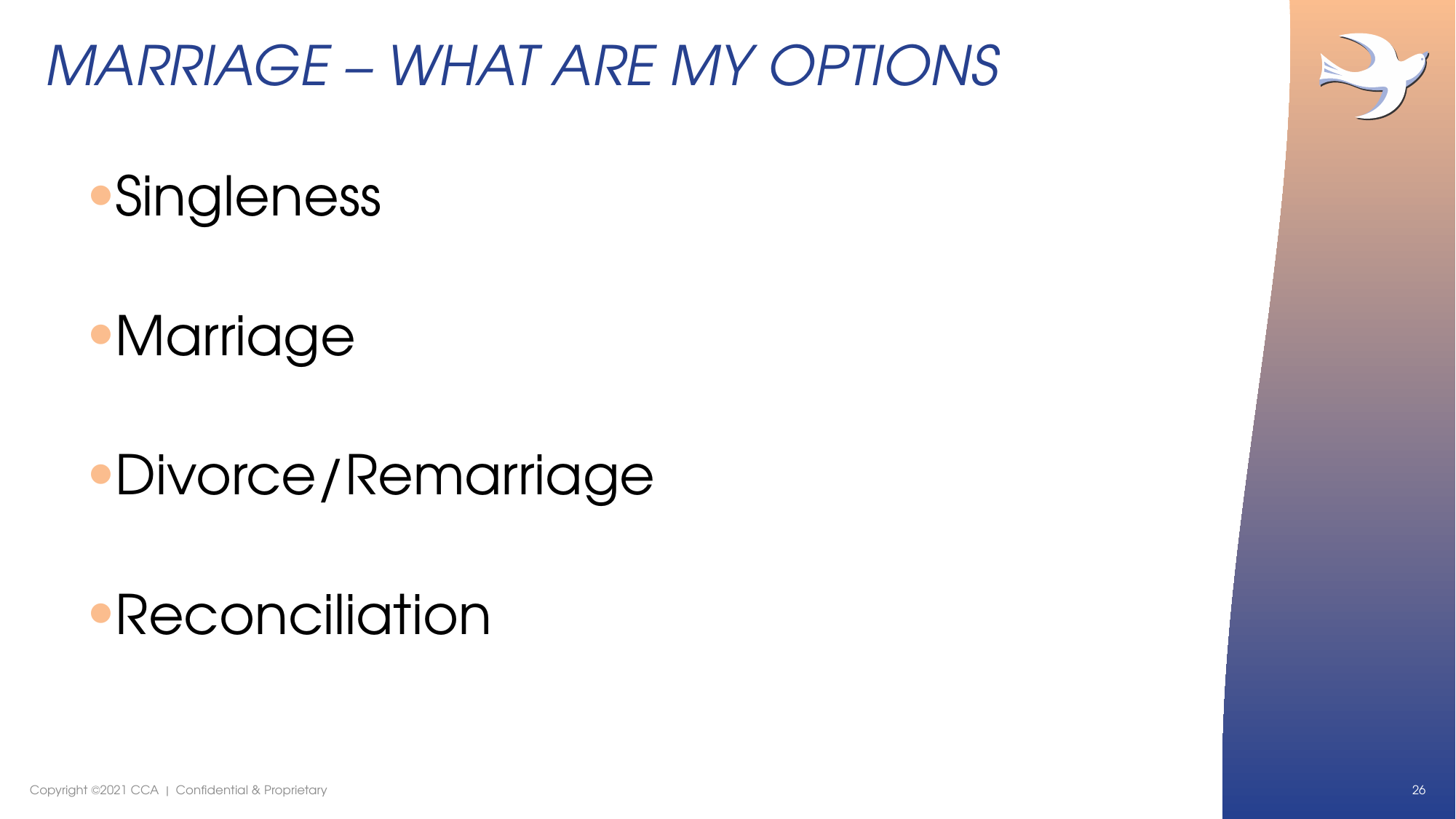

# Marriage – What are my Options
Singleness

Marriage

Divorce/Remarriage

Reconciliation

26
Copyright ©2021 CCA  |  Confidential & Proprietary